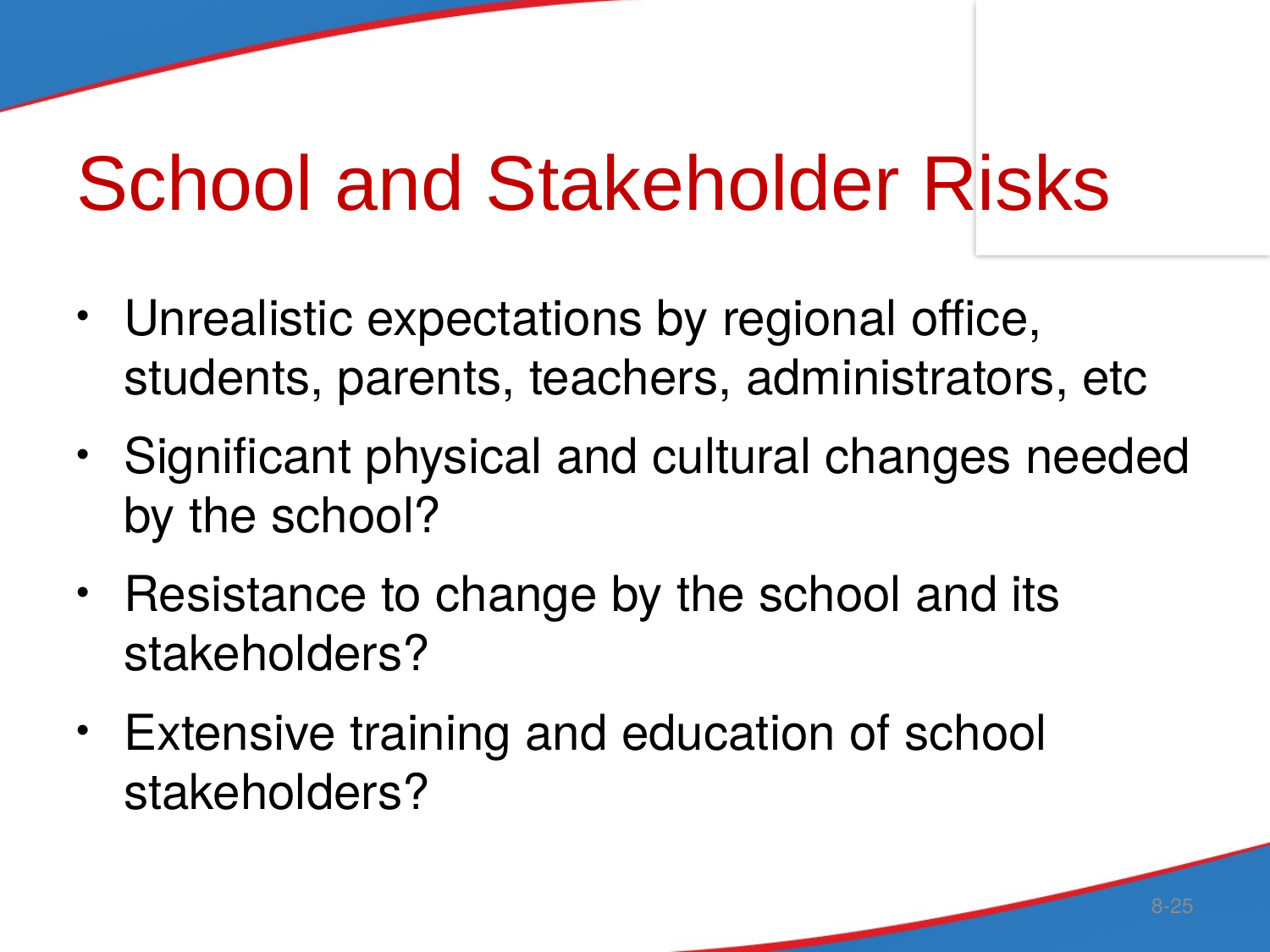

# School and Stakeholder Risks
Unrealistic expectations by regional office, students, parents, teachers, administrators, etc
Significant physical and cultural changes needed by the school?
Resistance to change by the school and its stakeholders?
Extensive training and education of school stakeholders?

8-25